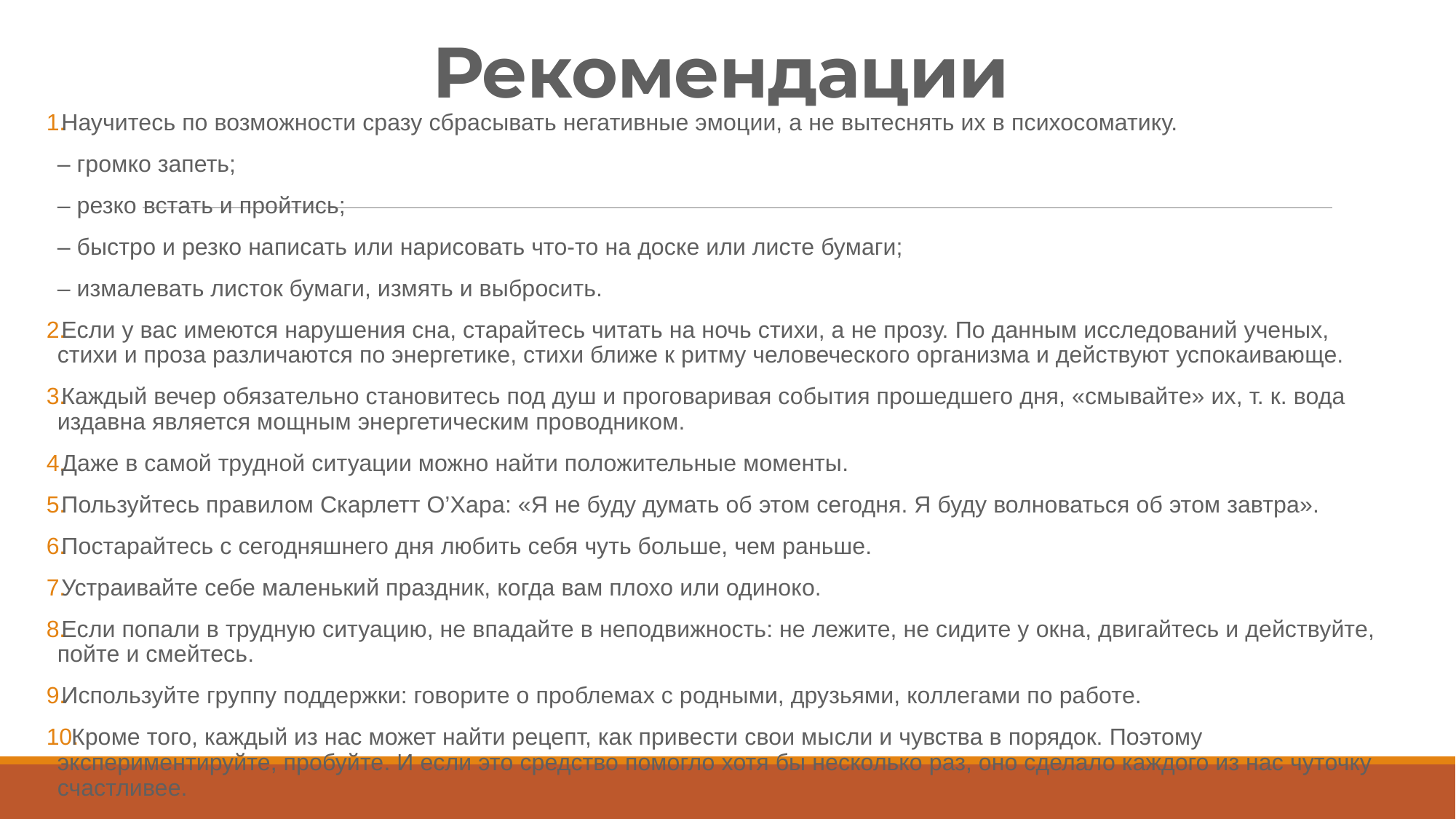

# Рекомендации
Научитесь по возможности сразу сбрасывать негативные эмоции, а не вытеснять их в психосоматику.
– громко запеть;
– резко встать и пройтись;
– быстро и резко написать или нарисовать что-то на доске или листе бумаги;
– измалевать листок бумаги, измять и выбросить.
Если у вас имеются нарушения сна, старайтесь читать на ночь стихи, а не прозу. По данным исследований ученых, стихи и проза различаются по энергетике, стихи ближе к ритму человеческого организма и действуют успокаивающе.
Каждый вечер обязательно становитесь под душ и проговаривая события прошедшего дня, «смывайте» их, т. к. вода издавна является мощным энергетическим проводником.
Даже в самой трудной ситуации можно найти положительные моменты.
Пользуйтесь правилом Скарлетт О’Хара: «Я не буду думать об этом сегодня. Я буду волноваться об этом завтра».
Постарайтесь с сегодняшнего дня любить себя чуть больше, чем раньше.
Устраивайте себе маленький праздник, когда вам плохо или одиноко.
Если попали в трудную ситуацию, не впадайте в неподвижность: не лежите, не сидите у окна, двигайтесь и действуйте, пойте и смейтесь.
Используйте группу поддержки: говорите о проблемах с родными, друзьями, коллегами по работе.
Кроме того, каждый из нас может найти рецепт, как привести свои мысли и чувства в порядок. Поэтому экспериментируйте, пробуйте. И если это средство помогло хотя бы несколько раз, оно сделало каждого из нас чуточку счастливее.